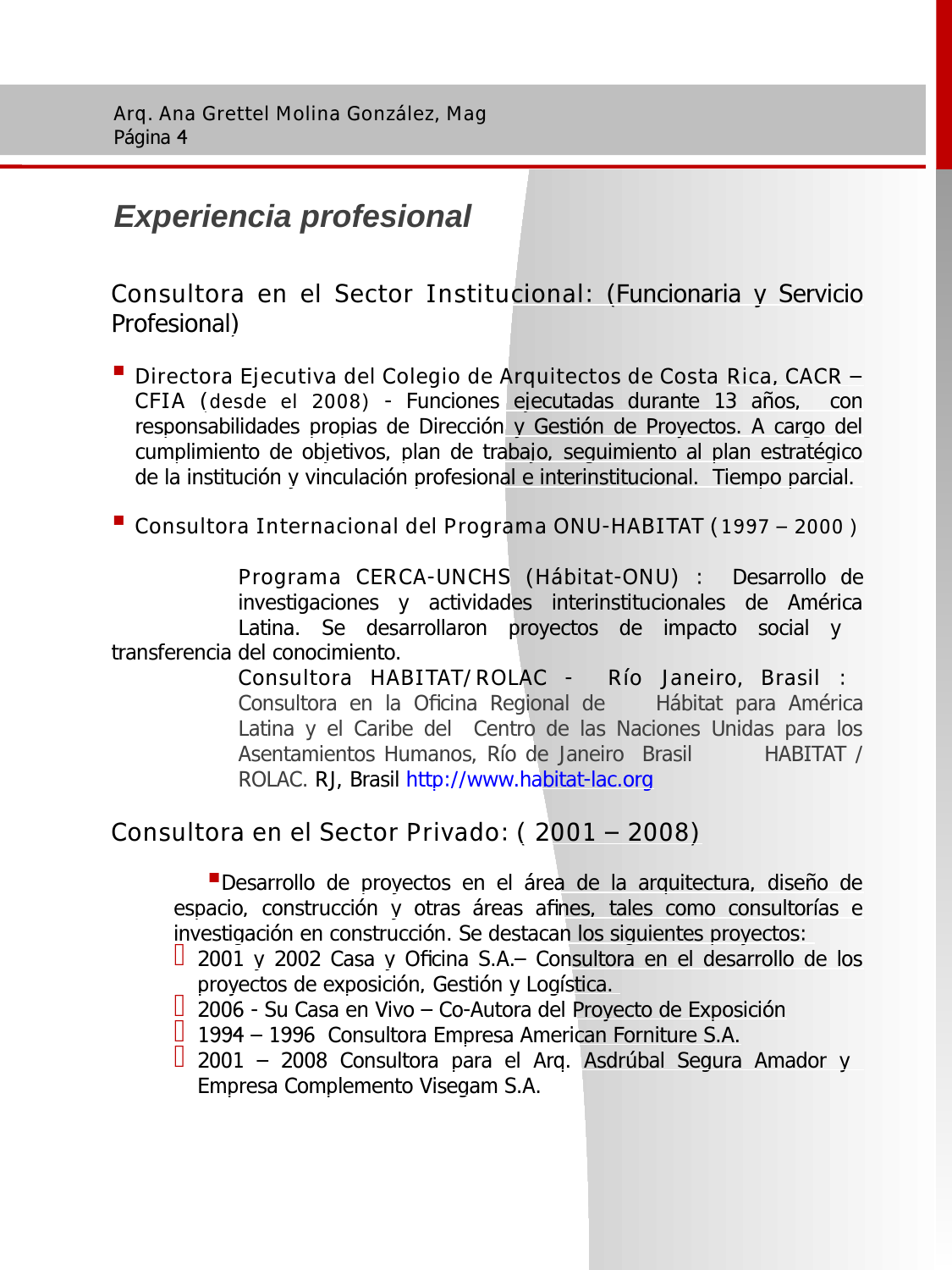

Arq. Ana Grettel Molina González, Mag
Página 4

Experiencia profesional

Consultora en el Sector Institucional: (Funcionaria y Servicio Profesional)

Directora Ejecutiva del Colegio de Arquitectos de Costa Rica, CACR – CFIA (desde el 2008) - Funciones ejecutadas durante 13 años,  con responsabilidades propias de Dirección y Gestión de Proyectos. A cargo del cumplimiento de objetivos, plan de trabajo, seguimiento al plan estratégico de la institución y vinculación profesional e interinstitucional.  Tiempo parcial.

Consultora Internacional del Programa ONU-HABITAT (1997 – 2000 )

	Programa CERCA-UNCHS (Hábitat-ONU) :  Desarrollo de 	investigaciones y actividades interinstitucionales de América 	Latina. Se desarrollaron proyectos de impacto social y 	transferencia del conocimiento.
	Consultora HABITAT/ROLAC -  Río Janeiro, Brasil :  	Consultora en la Oficina Regional de 	Hábitat para América 	Latina y el Caribe del  Centro de las Naciones Unidas para los 	Asentamientos Humanos, Río de Janeiro  Brasil 	HABITAT / 	ROLAC. RJ, Brasil http://www.habitat-lac.org

Consultora en el Sector Privado: ( 2001 – 2008)

Desarrollo de proyectos en el área de la arquitectura, diseño de espacio, construcción y otras áreas afines, tales como consultorías e investigación en construcción. Se destacan los siguientes proyectos:
2001 y 2002 Casa y Oficina S.A.– Consultora en el desarrollo de los proyectos de exposición, Gestión y Logística.
2006 - Su Casa en Vivo – Co-Autora del Proyecto de Exposición
1994 – 1996  Consultora Empresa American Forniture S.A.
2001 – 2008 Consultora para el Arq. Asdrúbal Segura Amador y  Empresa Complemento Visegam S.A.